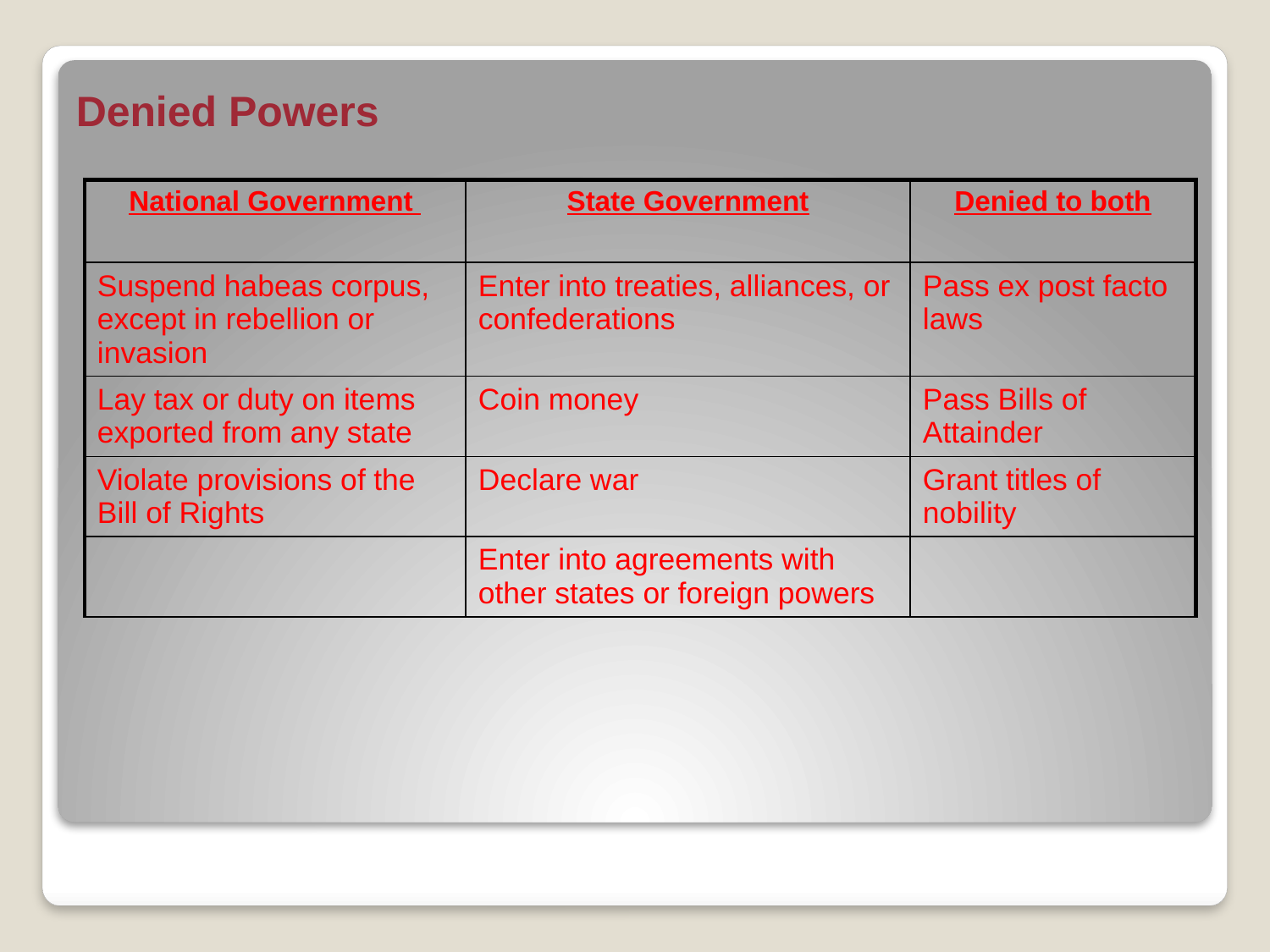

# Denied Powers
| National Government | State Government | Denied to both |
| --- | --- | --- |
| Suspend habeas corpus, except in rebellion or invasion | Enter into treaties, alliances, or confederations | Pass ex post facto laws |
| Lay tax or duty on items exported from any state | Coin money | Pass Bills of Attainder |
| Violate provisions of the Bill of Rights | Declare war | Grant titles of nobility |
|  | Enter into agreements with other states or foreign powers |  |